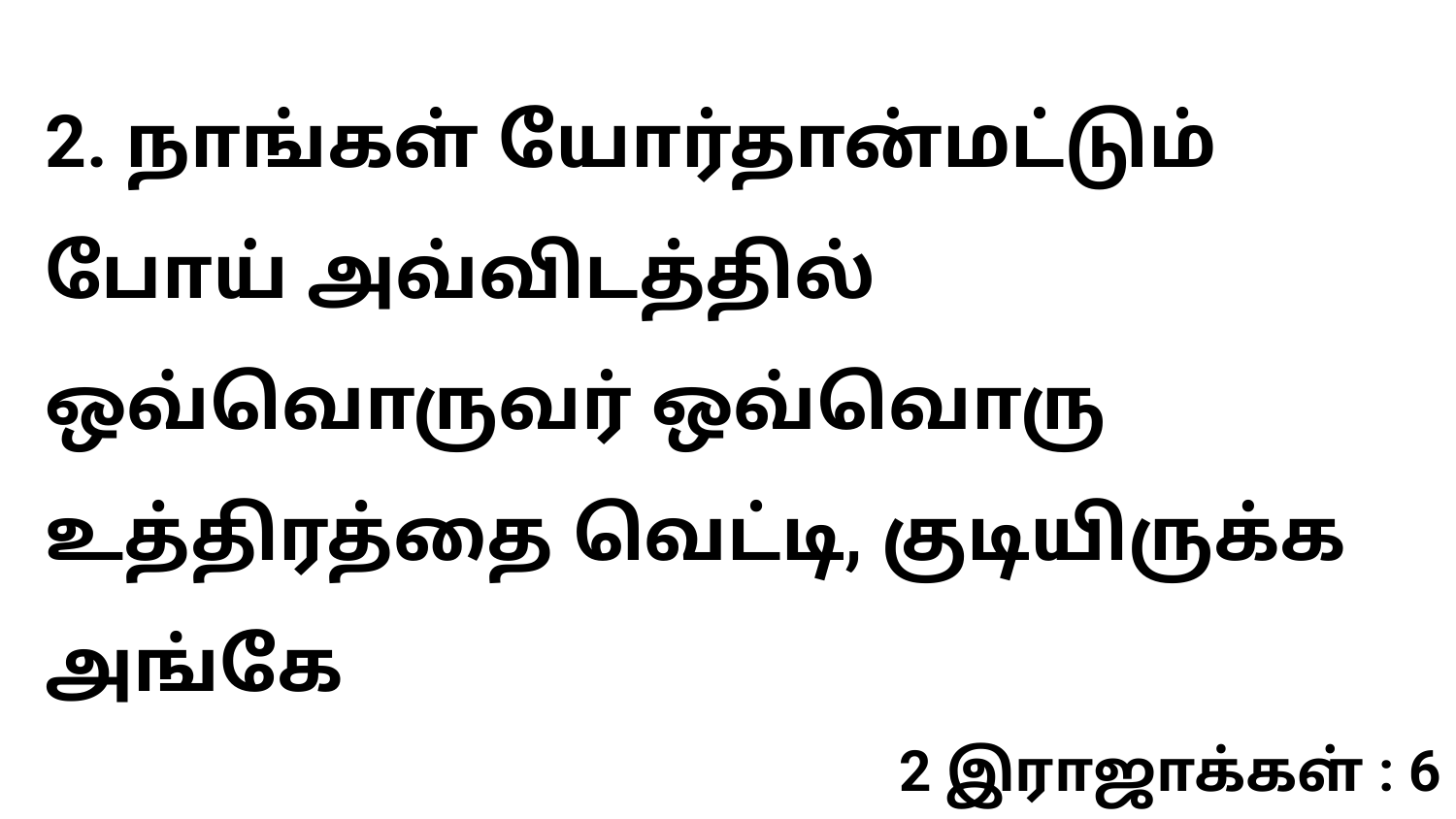

2. நாங்கள் யோர்தான்மட்டும் போய் அவ்விடத்தில் ஒவ்வொருவர் ஒவ்வொரு உத்திரத்தை வெட்டி, குடியிருக்க அங்கே
2 இராஜாக்கள் : 6